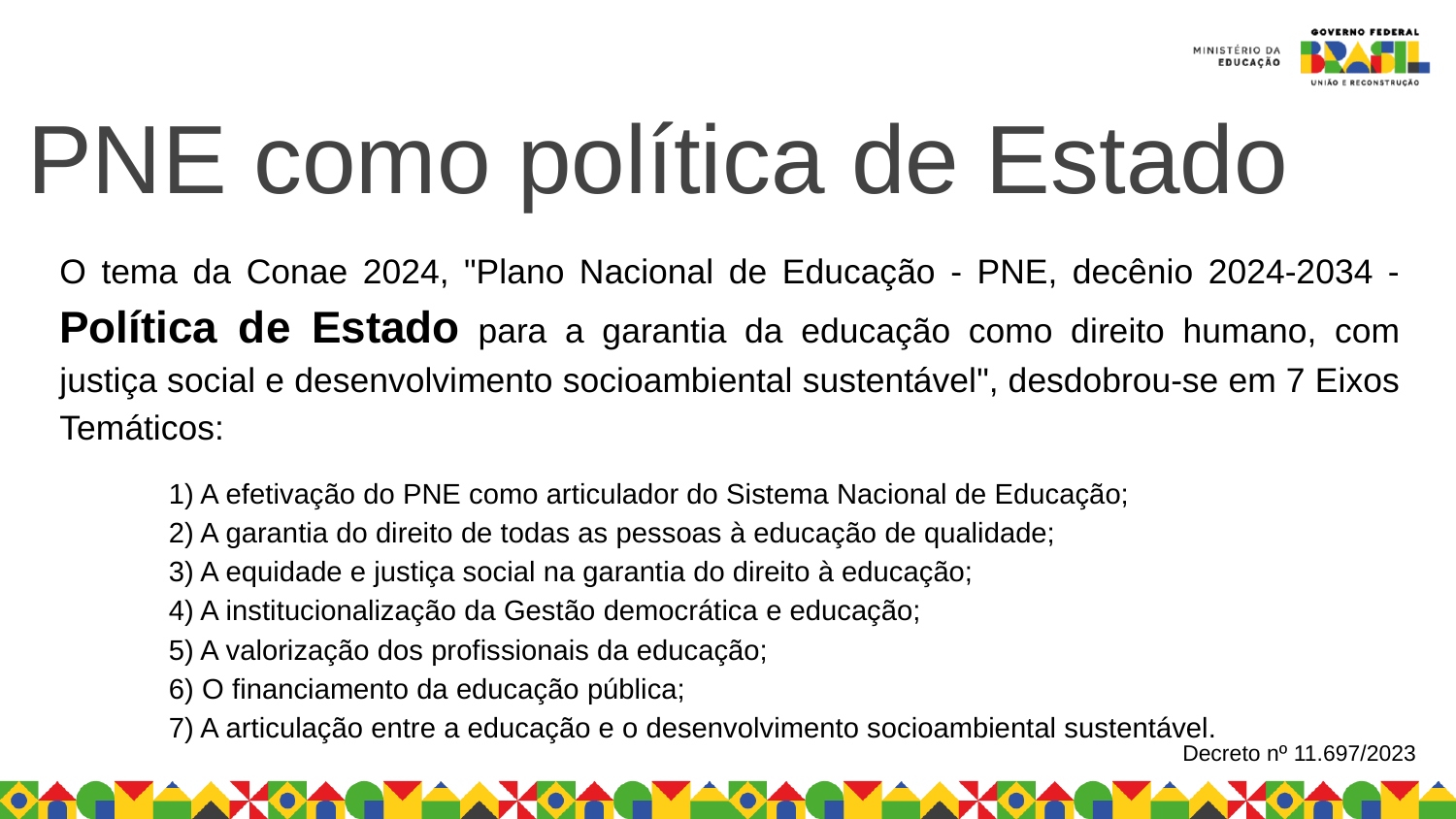

PNE como política de Estado
O tema da Conae 2024, "Plano Nacional de Educação - PNE, decênio 2024-2034 - Política de Estado para a garantia da educação como direito humano, com justiça social e desenvolvimento socioambiental sustentável", desdobrou-se em 7 Eixos Temáticos:
1) A efetivação do PNE como articulador do Sistema Nacional de Educação;
2) A garantia do direito de todas as pessoas à educação de qualidade;
3) A equidade e justiça social na garantia do direito à educação;
4) A institucionalização da Gestão democrática e educação;
5) A valorização dos profissionais da educação;
6) O financiamento da educação pública;
7) A articulação entre a educação e o desenvolvimento socioambiental sustentável.
Decreto nº 11.697/2023